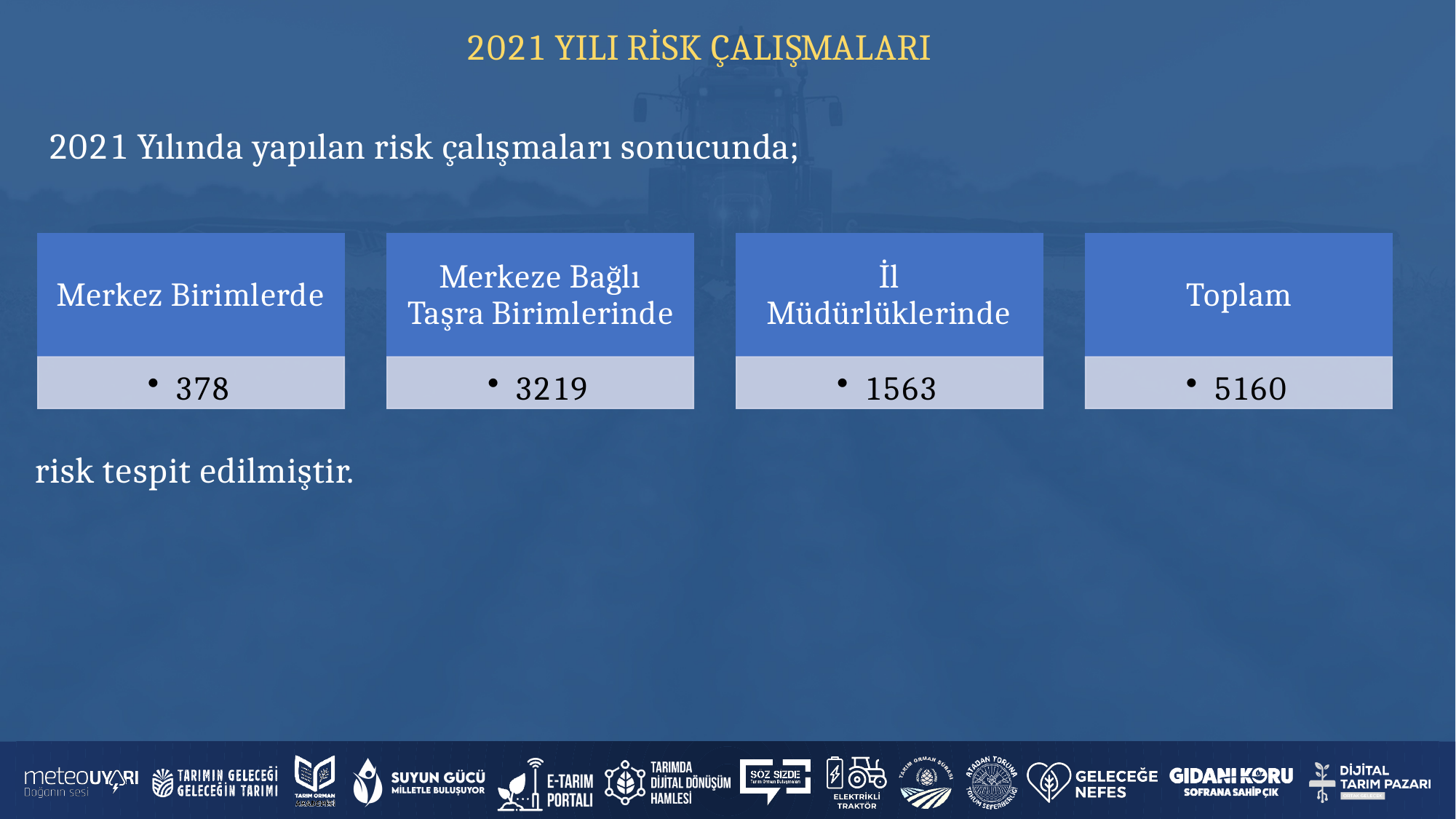

2021 YILI RİSK ÇALIŞMALARI
2021 Yılında yapılan risk çalışmaları sonucunda;
Merkez Birimlerde
378
Merkeze Bağlı Taşra Birimlerinde
3219
İl Müdürlüklerinde
1563
Toplam
5160

risk tespit edilmiştir.